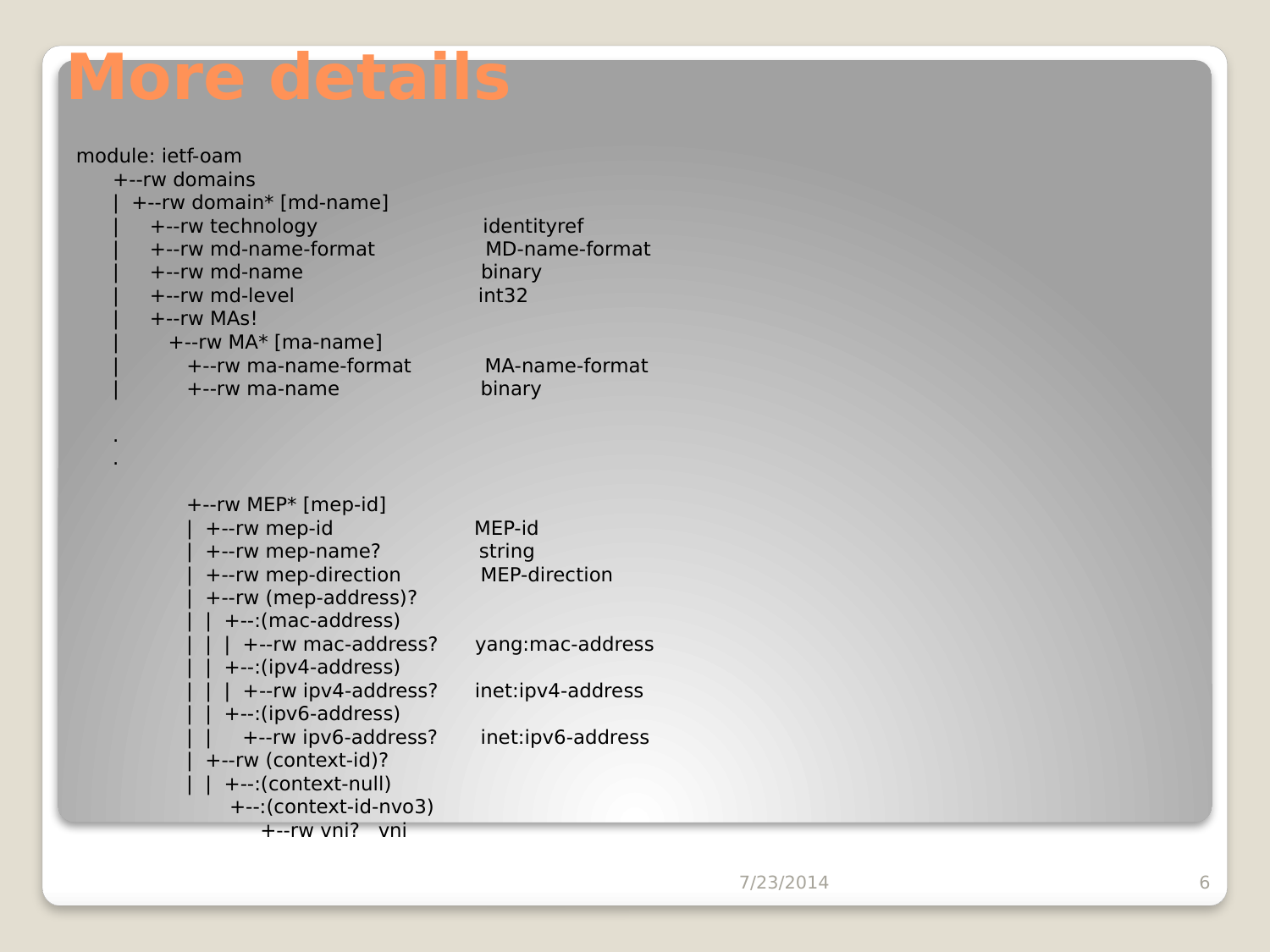

# More details
module: ietf-oam
      +--rw domains
      |  +--rw domain* [md-name]
      |     +--rw technology                           identityref
      |     +--rw md-name-format                  MD-name-format
      |     +--rw md-name                             binary
      |     +--rw md-level                              int32
      |     +--rw MAs!
      |        +--rw MA* [ma-name]
      |           +--rw ma-name-format            MA-name-format
      |           +--rw ma-name                       binary

      .
      .

                  +--rw MEP* [mep-id]
                  |  +--rw mep-id                       MEP-id
                  |  +--rw mep-name?                string
                  |  +--rw mep-direction             MEP-direction
                  |  +--rw (mep-address)?
                  |  |  +--:(mac-address)
                  |  |  |  +--rw mac-address?      yang:mac-address
                  |  |  +--:(ipv4-address)
                  |  |  |  +--rw ipv4-address?      inet:ipv4-address
                  |  |  +--:(ipv6-address)
                  |  |     +--rw ipv6-address?       inet:ipv6-address
                  |  +--rw (context-id)?
                  |  |  +--:(context-null)
                         +--:(context-id-nvo3)
                              +--rw vni?   vni
7/23/2014
6